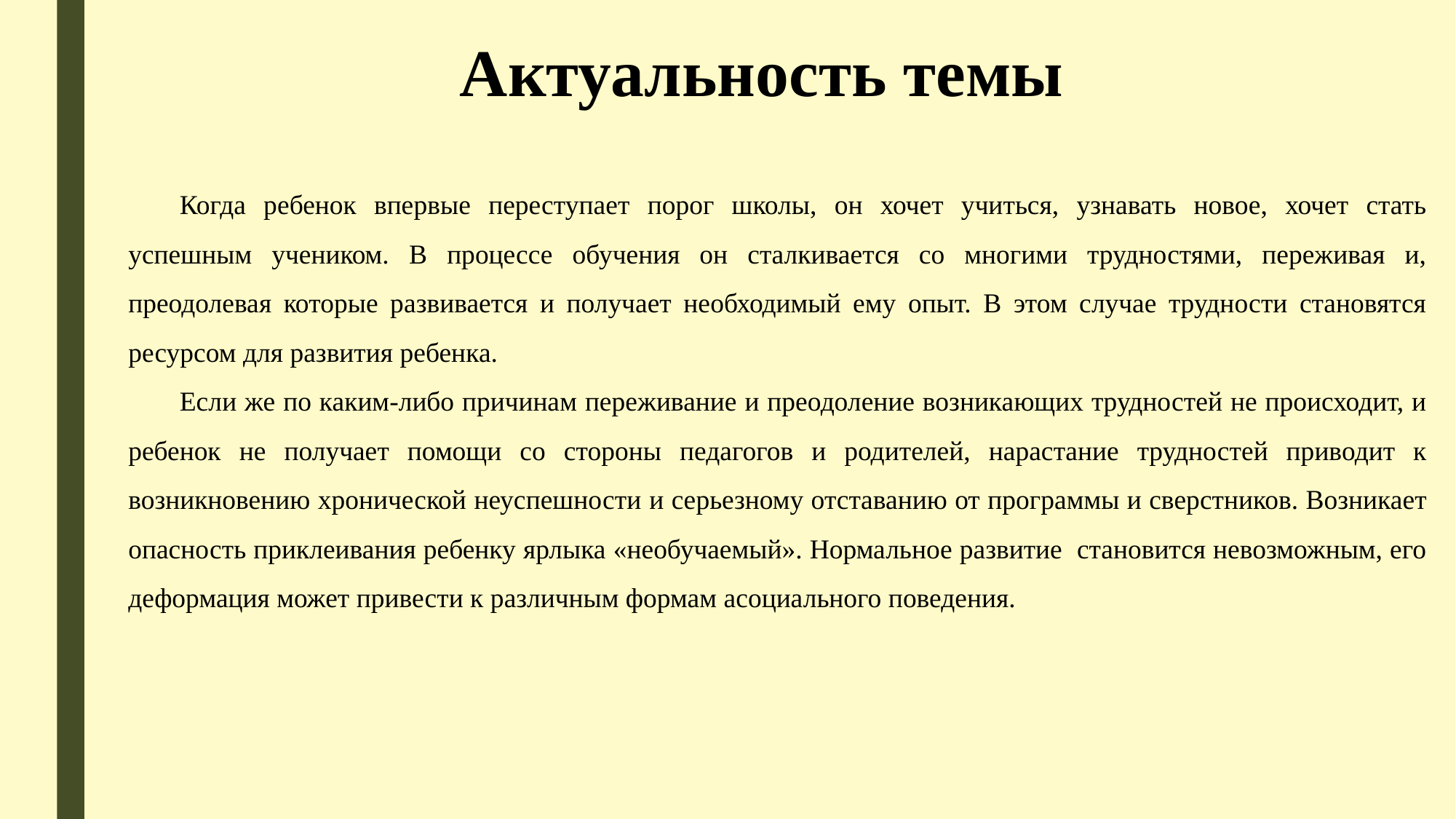

Актуальность темы
Когда ребенок впервые переступает порог школы, он хочет учиться, узнавать новое, хочет стать успешным учеником. В процессе обучения он сталкивается со многими трудностями, переживая и, преодолевая которые развивается и получает необходимый ему опыт. В этом случае трудности становятся ресурсом для развития ребенка.
Если же по каким-либо причинам переживание и преодоление возникающих трудностей не происходит, и ребенок не получает помощи со стороны педагогов и родителей, нарастание трудностей приводит к возникновению хронической неуспешности и серьезному отставанию от программы и сверстников. Возникает опасность приклеивания ребенку ярлыка «необучаемый». Нормальное развитие  становится невозможным, его деформация может привести к различным формам асоциального поведения.